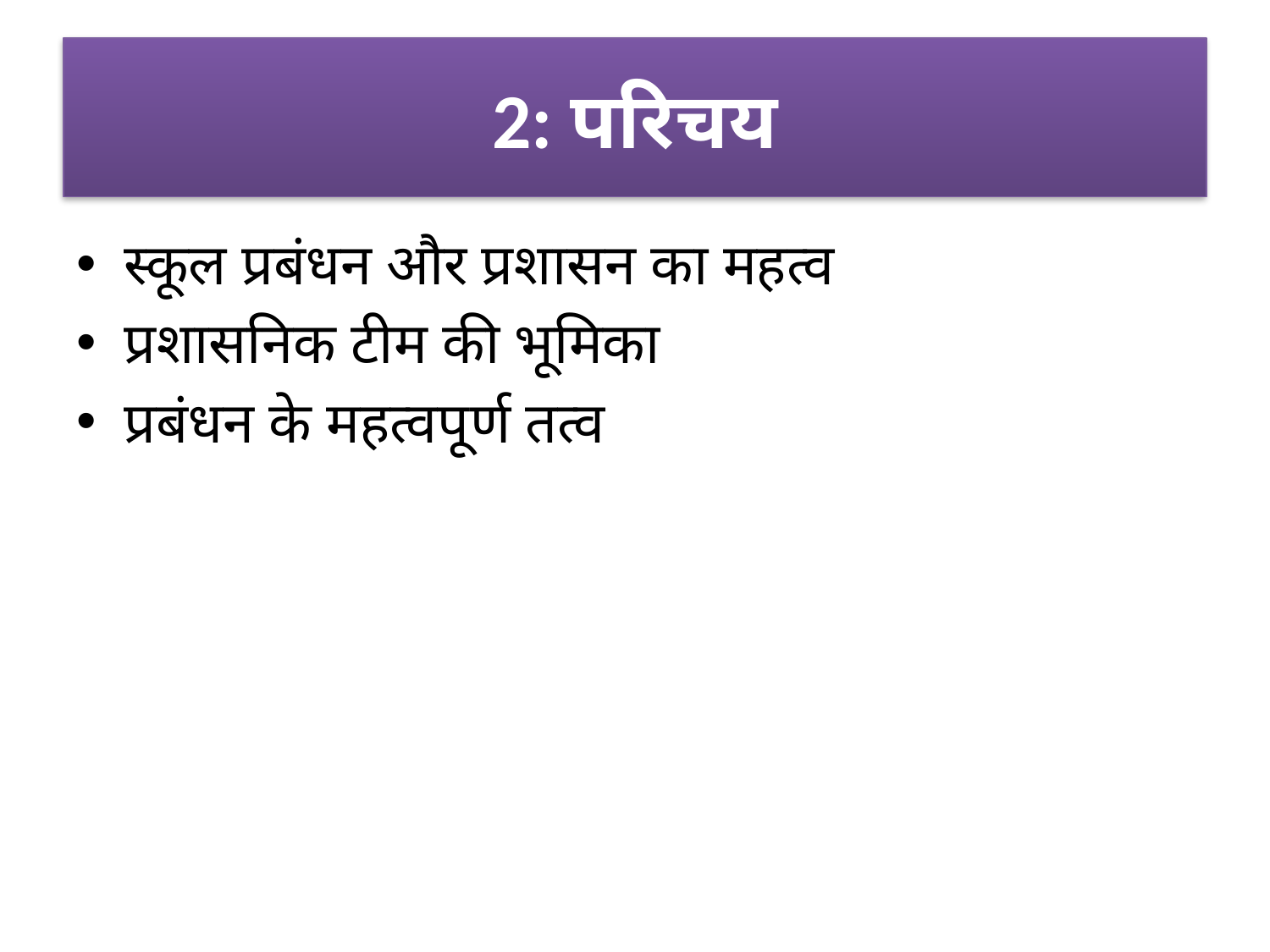

# 2: परिचय
स्कूल प्रबंधन और प्रशासन का महत्व
प्रशासनिक टीम की भूमिका
प्रबंधन के महत्वपूर्ण तत्व